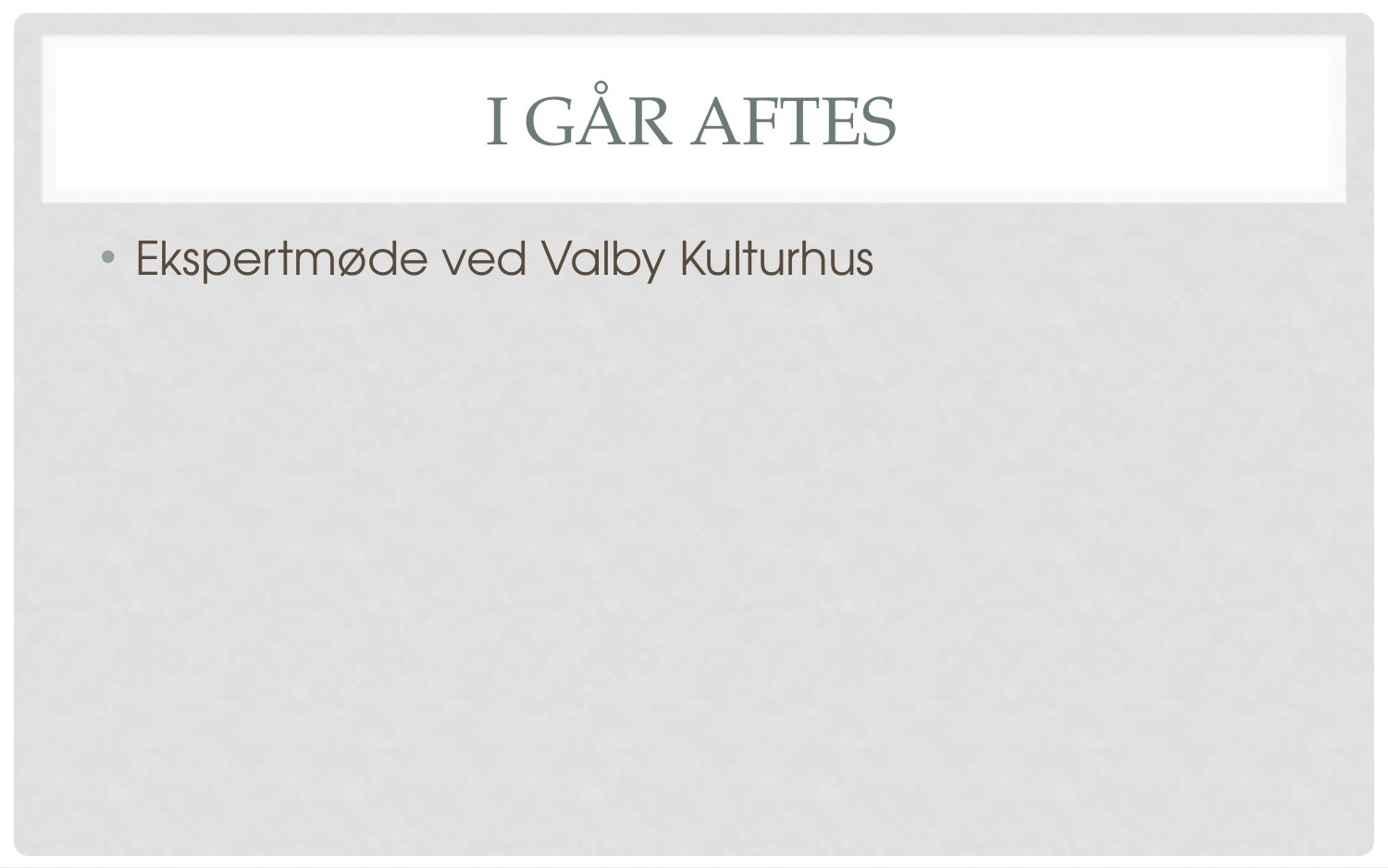

# I går aftes
Ekspertmøde ved Valby Kulturhus